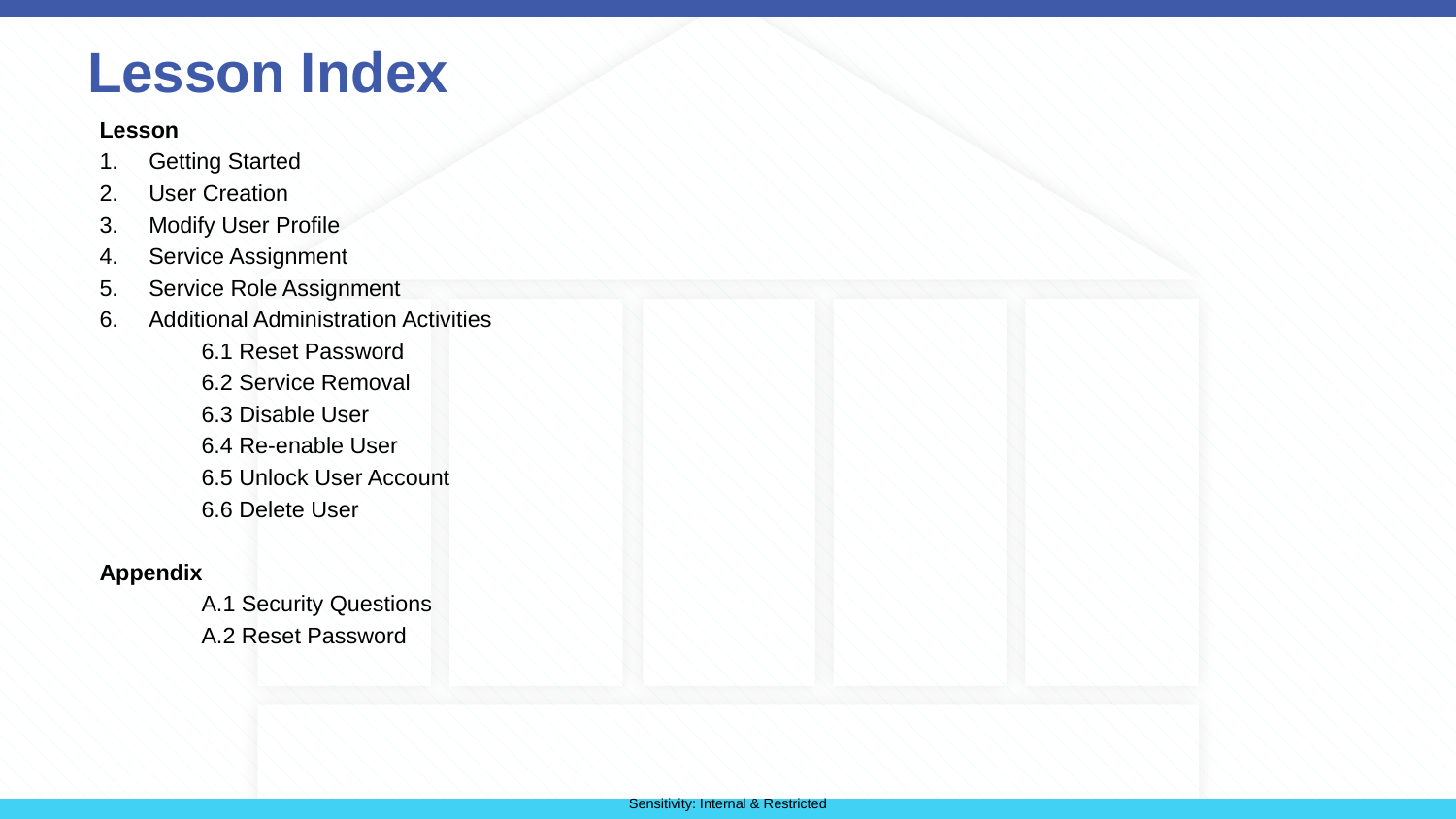

# Lesson Index
Lesson
Getting Started
User Creation
Modify User Profile
Service Assignment
Service Role Assignment
Additional Administration Activities
	6.1 Reset Password
	6.2 Service Removal
	6.3 Disable User
	6.4 Re-enable User
	6.5 Unlock User Account
	6.6 Delete User

Appendix
	A.1 Security Questions
	A.2 Reset Password